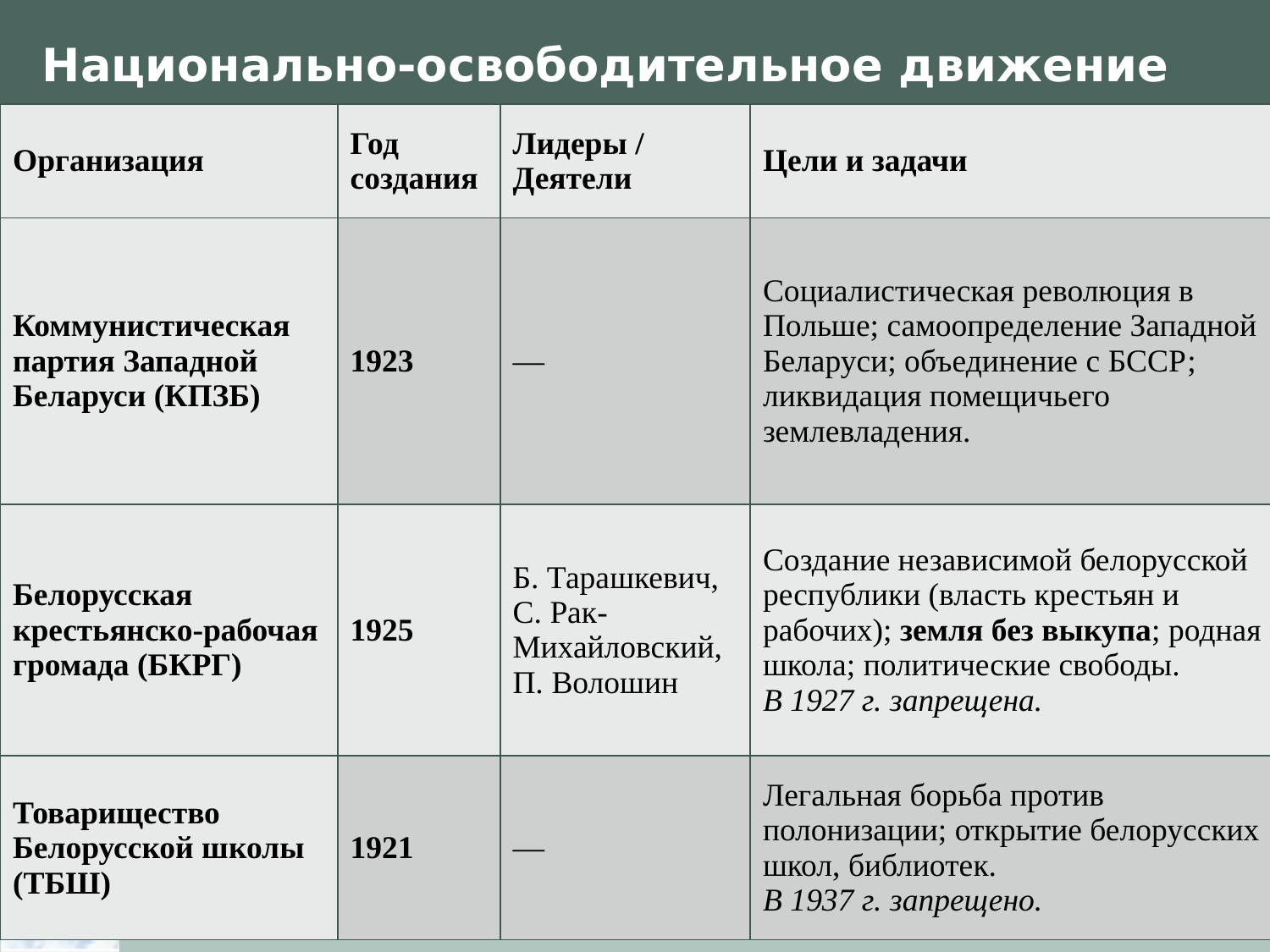

# Национально-освободительное движение
| Организация | Год создания | Лидеры / Деятели | Цели и задачи |
| --- | --- | --- | --- |
| Коммунистическая партия Западной Беларуси (КПЗБ) | 1923 | — | Социалистическая революция в Польше; самоопределение Западной Беларуси; объединение с БССР; ликвидация помещичьего землевладения. |
| Белорусская крестьянско-рабочая громада (БКРГ) | 1925 | Б. Тарашкевич, С. Рак-Михайловский, П. Волошин | Создание независимой белорусской республики (власть крестьян и рабочих); земля без выкупа; родная школа; политические свободы. В 1927 г. запрещена. |
| Товарищество Белорусской школы (ТБШ) | 1921 | — | Легальная борьба против полонизации; открытие белорусских школ, библиотек. В 1937 г. запрещено. |